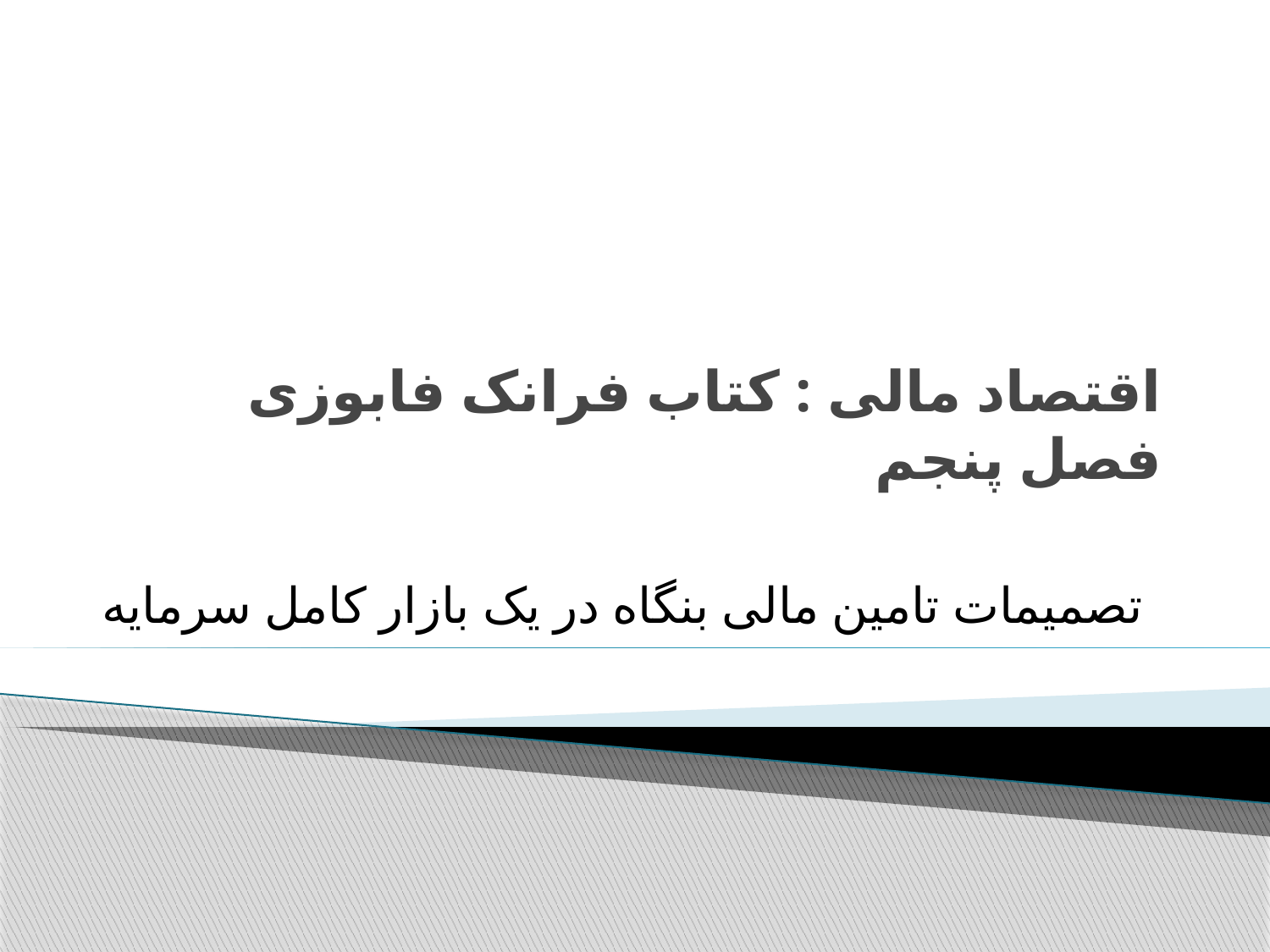

# اقتصاد مالی : کتاب فرانک فابوزی فصل پنجم

تصمیمات تامین مالی بنگاه در یک بازار کامل سرمایه